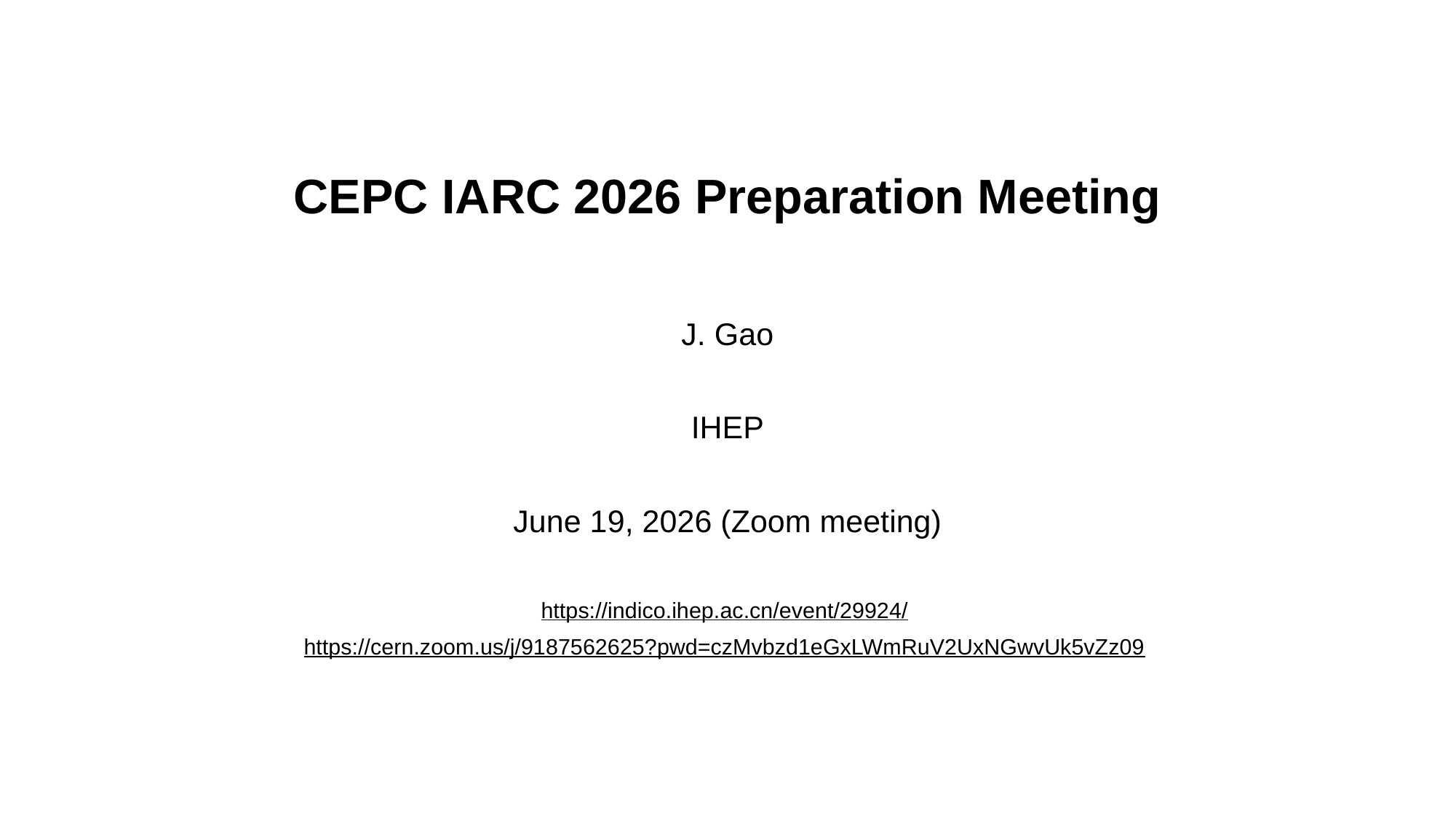

# CEPC IARC 2026 Preparation Meeting
J. Gao

IHEP

June 19, 2026 (Zoom meeting)

https://indico.ihep.ac.cn/event/29924/
https://cern.zoom.us/j/9187562625?pwd=czMvbzd1eGxLWmRuV2UxNGwvUk5vZz09